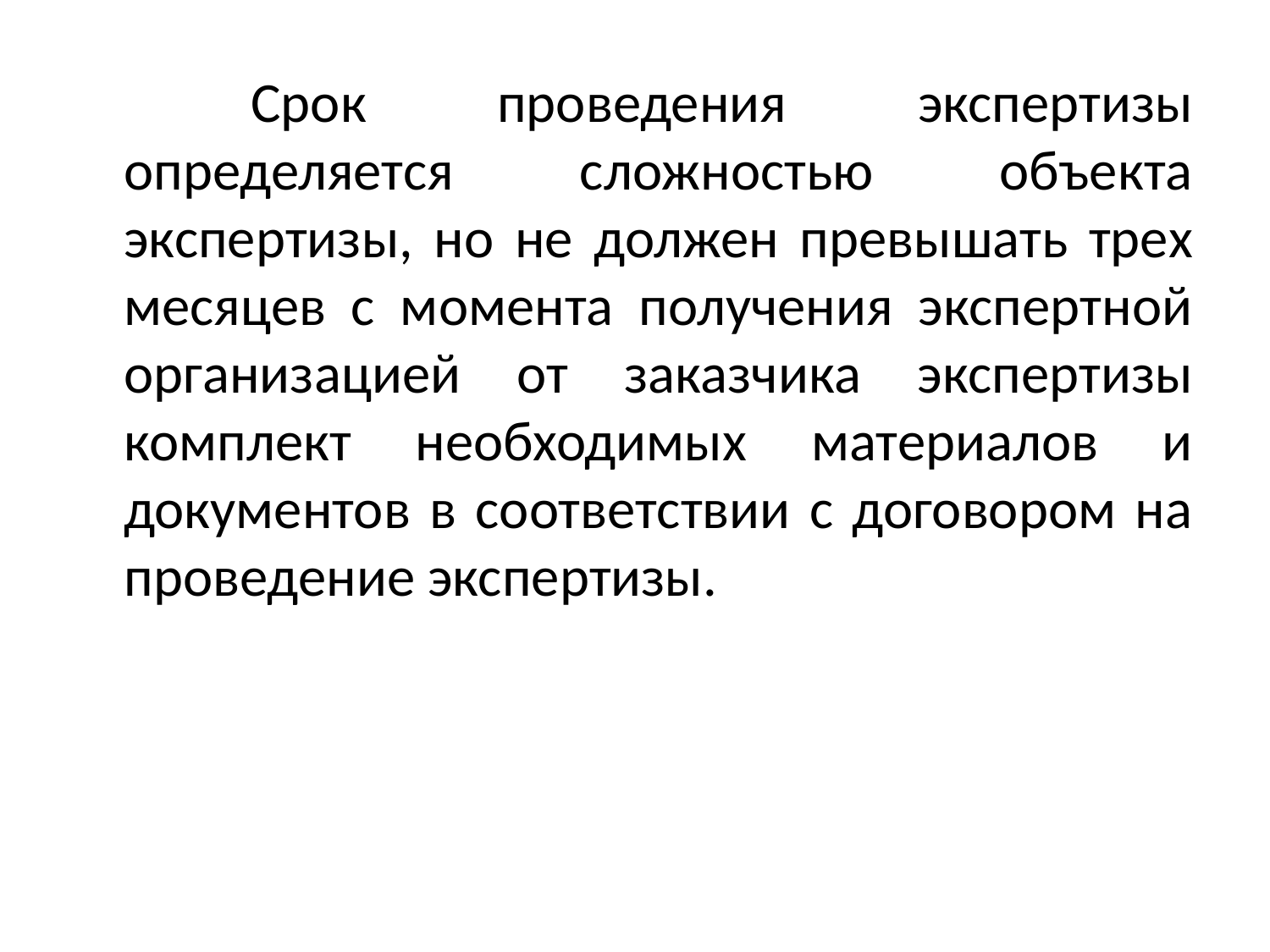

Срок проведения экспертизы определяется сложностью объекта экспертизы, но не должен превышать трех месяцев с момента получения экспертной организацией от заказчика экспертизы комплект необходимых материалов и документов в соответствии с договором на проведение экспертизы.